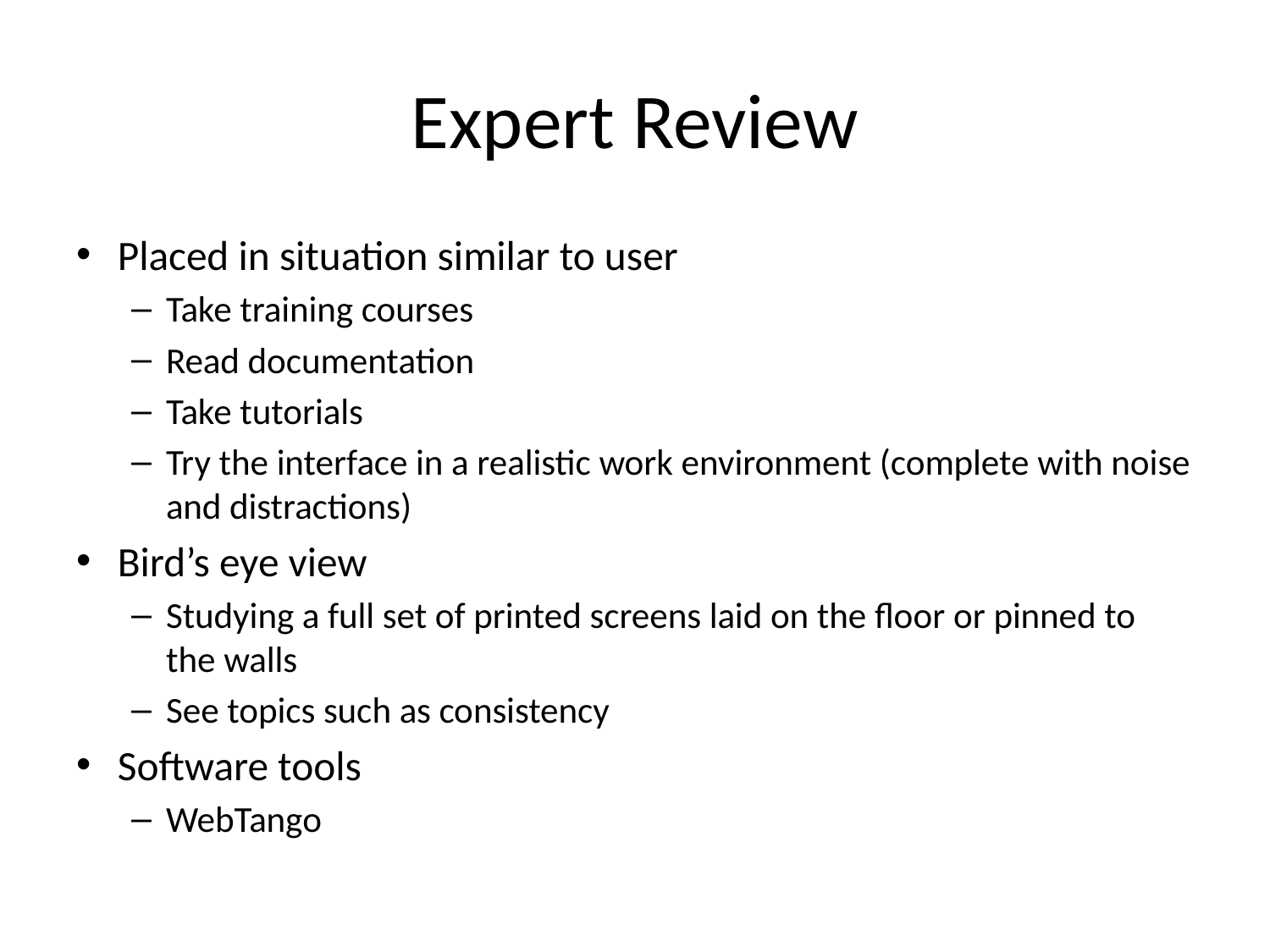

# Expert Review
Placed in situation similar to user
Take training courses
Read documentation
Take tutorials
Try the interface in a realistic work environment (complete with noise and distractions)
Bird’s eye view
Studying a full set of printed screens laid on the floor or pinned to the walls
See topics such as consistency
Software tools
WebTango